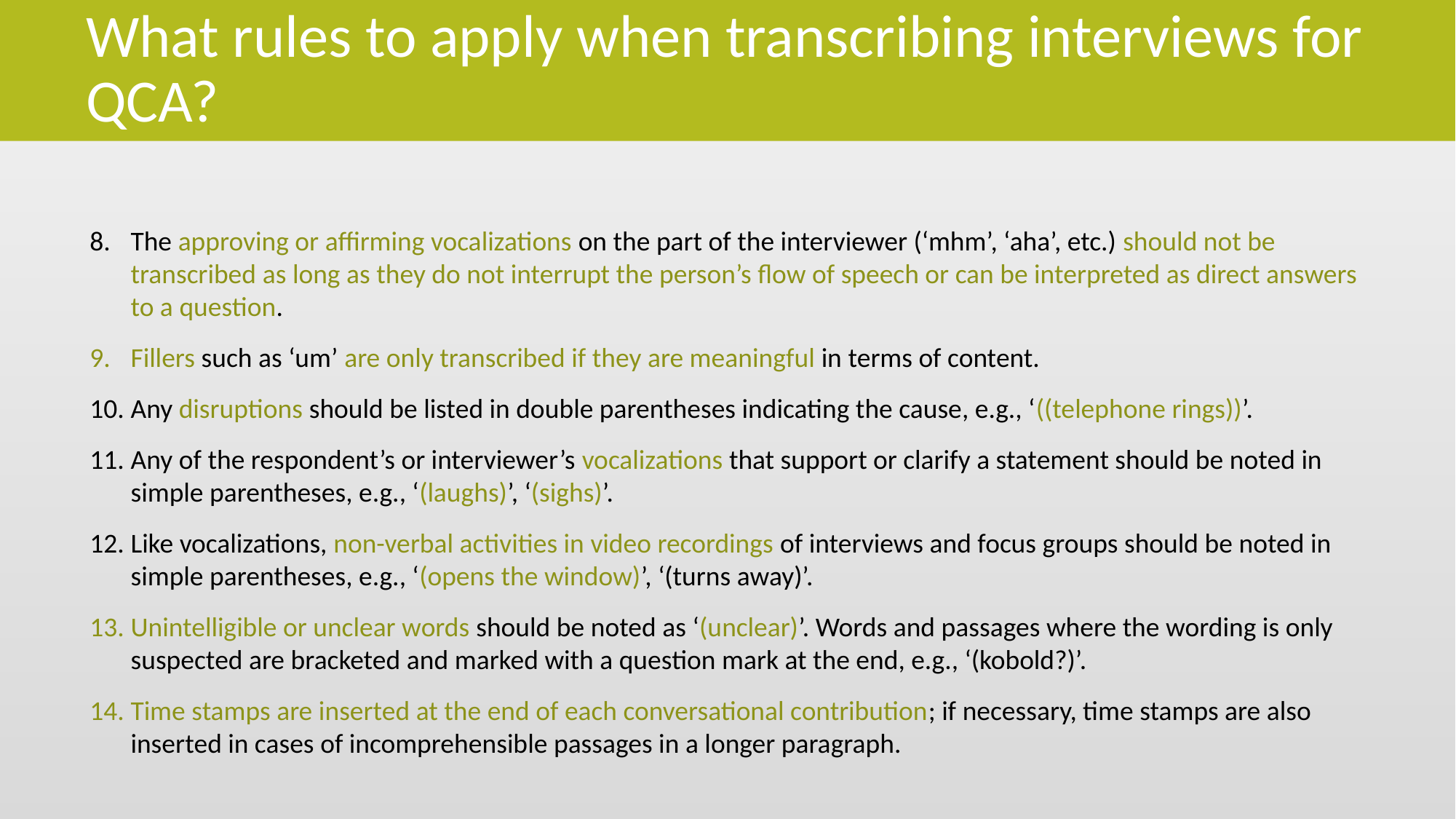

# What rules to apply when transcribing interviews for QCA?
The approving or affirming vocalizations on the part of the interviewer (‘mhm’, ‘aha’, etc.) should not be transcribed as long as they do not interrupt the person’s flow of speech or can be interpreted as direct answers to a question.
Fillers such as ‘um’ are only transcribed if they are meaningful in terms of content.
Any disruptions should be listed in double parentheses indicating the cause, e.g., ‘((telephone rings))’.
Any of the respondent’s or interviewer’s vocalizations that support or clarify a statement should be noted in simple parentheses, e.g., ‘(laughs)’, ‘(sighs)’.
Like vocalizations, non-verbal activities in video recordings of interviews and focus groups should be noted in simple parentheses, e.g., ‘(opens the window)’, ‘(turns away)’.
Unintelligible or unclear words should be noted as ‘(unclear)’. Words and passages where the wording is only suspected are bracketed and marked with a question mark at the end, e.g., ‘(kobold?)’.
Time stamps are inserted at the end of each conversational contribution; if necessary, time stamps are also inserted in cases of incomprehensible passages in a longer paragraph.